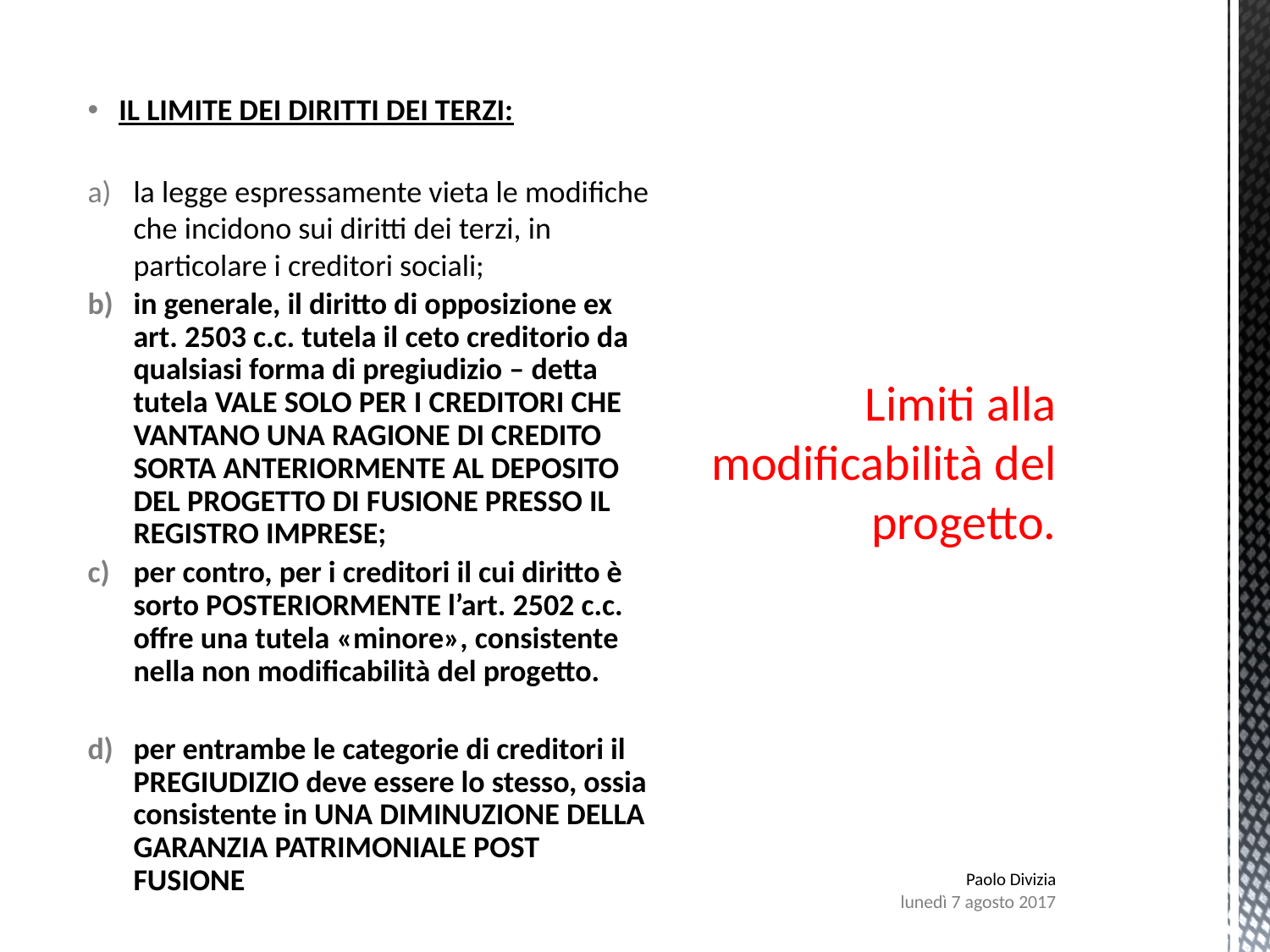

# Limiti alla modificabilità del progetto.
 IL LIMITE DEI DIRITTI DEI TERZI:

la legge espressamente vieta le modifiche che incidono sui diritti dei terzi, in particolare i creditori sociali;
in generale, il diritto di opposizione ex art. 2503 c.c. tutela il ceto creditorio da qualsiasi forma di pregiudizio – detta tutela VALE SOLO PER I CREDITORI CHE VANTANO UNA RAGIONE DI CREDITO SORTA ANTERIORMENTE AL DEPOSITO DEL PROGETTO DI FUSIONE PRESSO IL REGISTRO IMPRESE;
per contro, per i creditori il cui diritto è sorto POSTERIORMENTE l’art. 2502 c.c. offre una tutela «minore», consistente nella non modificabilità del progetto.

per entrambe le categorie di creditori il PREGIUDIZIO deve essere lo stesso, ossia consistente in UNA DIMINUZIONE DELLA GARANZIA PATRIMONIALE POST FUSIONE
Paolo Divizia
lunedì 7 agosto 2017